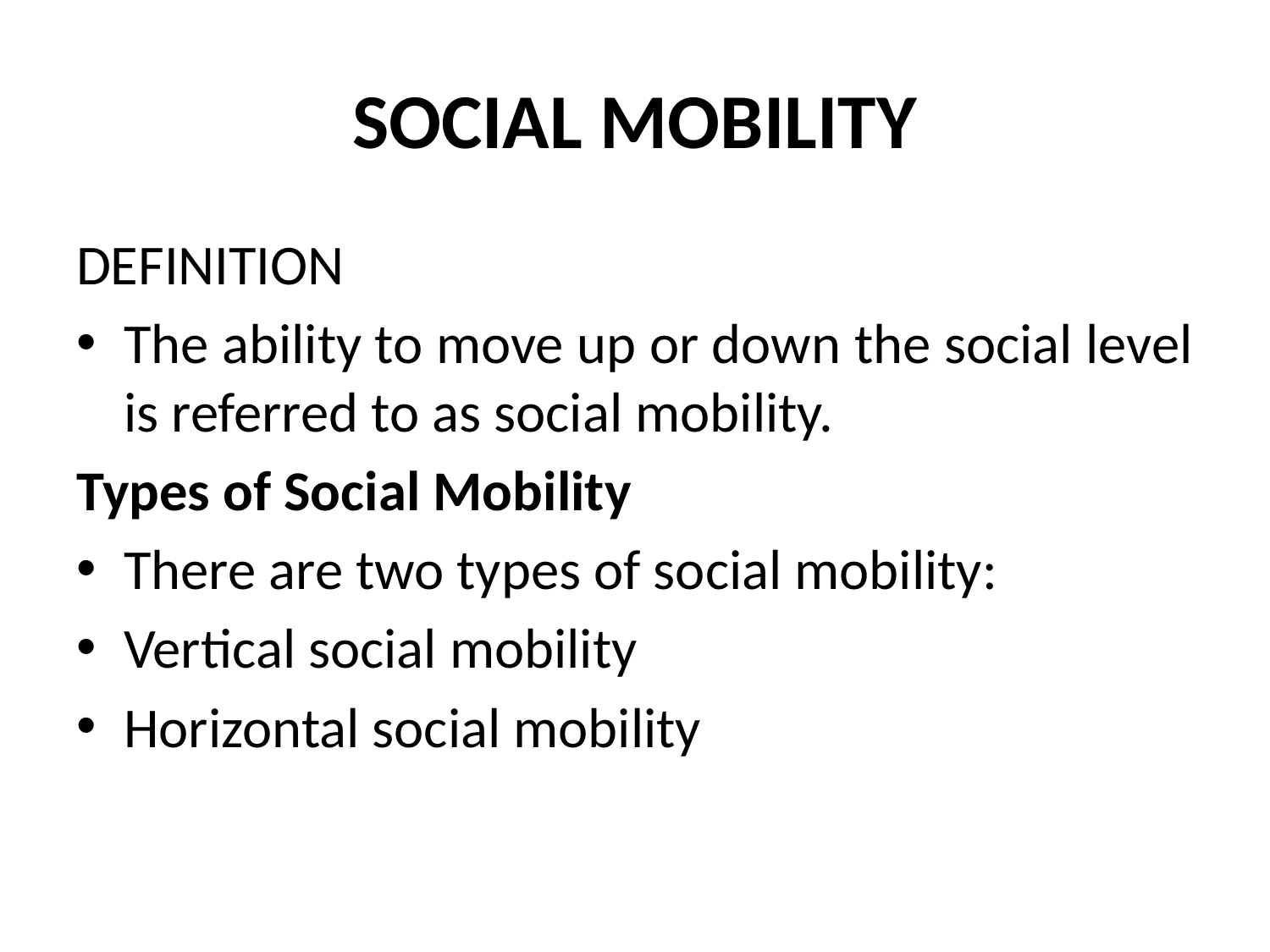

# SOCIAL MOBILITY
DEFINITION
The ability to move up or down the social level is referred to as social mobility.
Types of Social Mobility
There are two types of social mobility:
Vertical social mobility
Horizontal social mobility